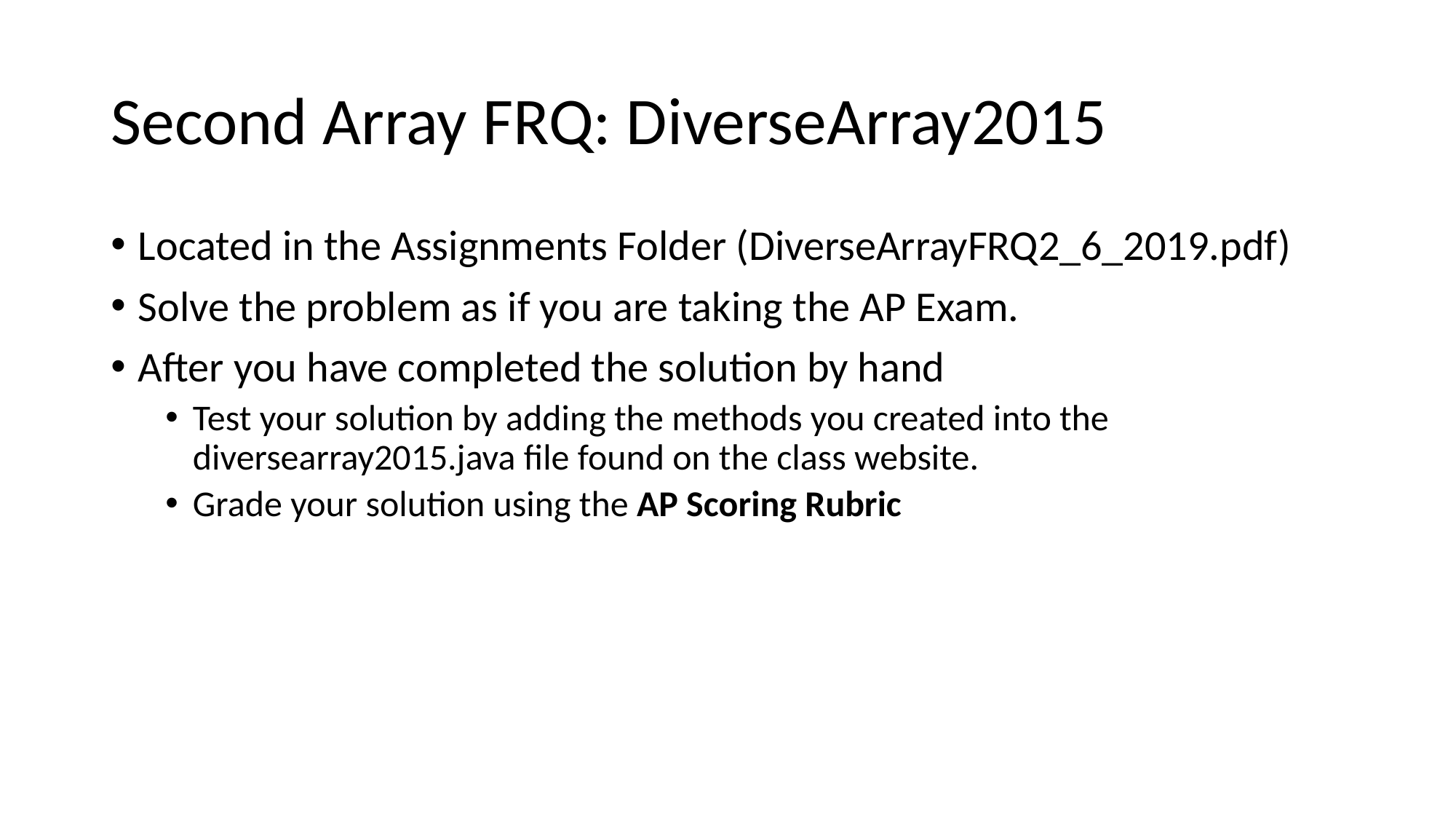

# Second Array FRQ: DiverseArray2015
Located in the Assignments Folder (DiverseArrayFRQ2_6_2019.pdf)
Solve the problem as if you are taking the AP Exam.
After you have completed the solution by hand
Test your solution by adding the methods you created into the diversearray2015.java file found on the class website.
Grade your solution using the AP Scoring Rubric